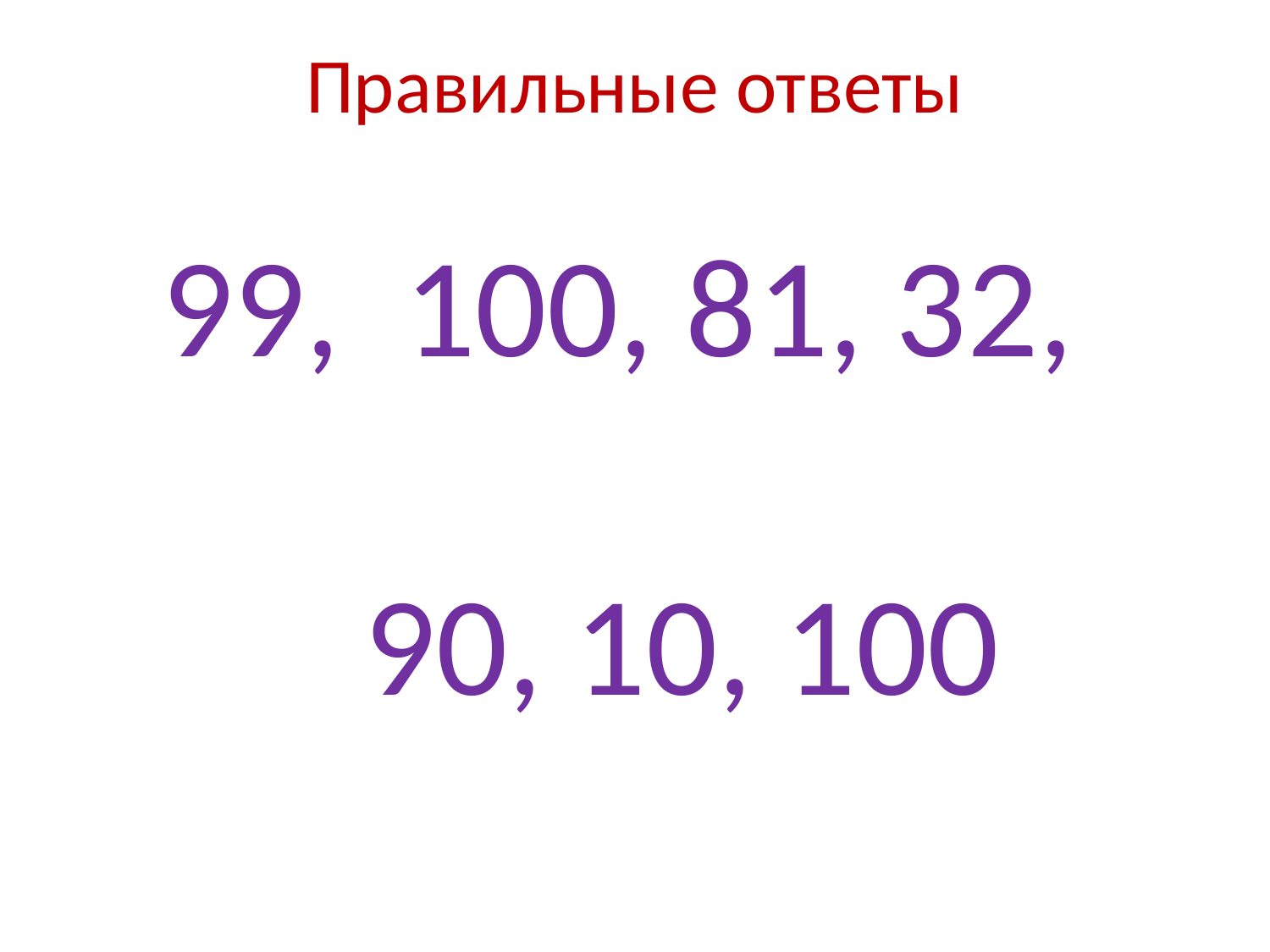

# Правильные ответы
99,  100, 81, 32,

   90, 10, 100